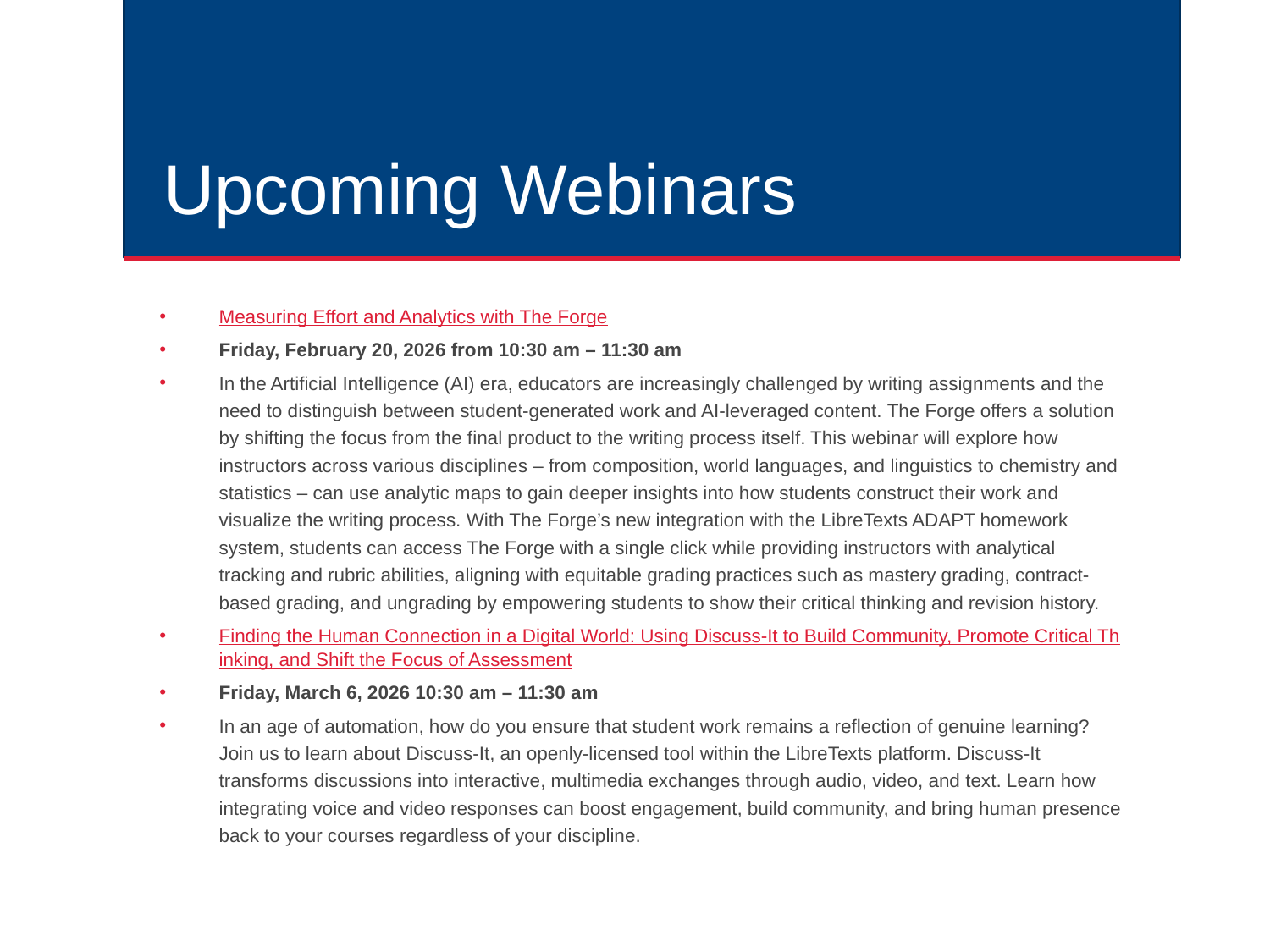

# Upcoming Webinars
Measuring Effort and Analytics with The Forge
Friday, February 20, 2026 from 10:30 am – 11:30 am
In the Artificial Intelligence (AI) era, educators are increasingly challenged by writing assignments and the need to distinguish between student-generated work and AI-leveraged content. The Forge offers a solution by shifting the focus from the final product to the writing process itself. This webinar will explore how instructors across various disciplines – from composition, world languages, and linguistics to chemistry and statistics – can use analytic maps to gain deeper insights into how students construct their work and visualize the writing process. With The Forge’s new integration with the LibreTexts ADAPT homework system, students can access The Forge with a single click while providing instructors with analytical tracking and rubric abilities, aligning with equitable grading practices such as mastery grading, contract-based grading, and ungrading by empowering students to show their critical thinking and revision history.
Finding the Human Connection in a Digital World: Using Discuss-It to Build Community, Promote Critical Thinking, and Shift the Focus of Assessment
Friday, March 6, 2026 10:30 am – 11:30 am
In an age of automation, how do you ensure that student work remains a reflection of genuine learning? Join us to learn about Discuss-It, an openly-licensed tool within the LibreTexts platform. Discuss-It transforms discussions into interactive, multimedia exchanges through audio, video, and text. Learn how integrating voice and video responses can boost engagement, build community, and bring human presence back to your courses regardless of your discipline.